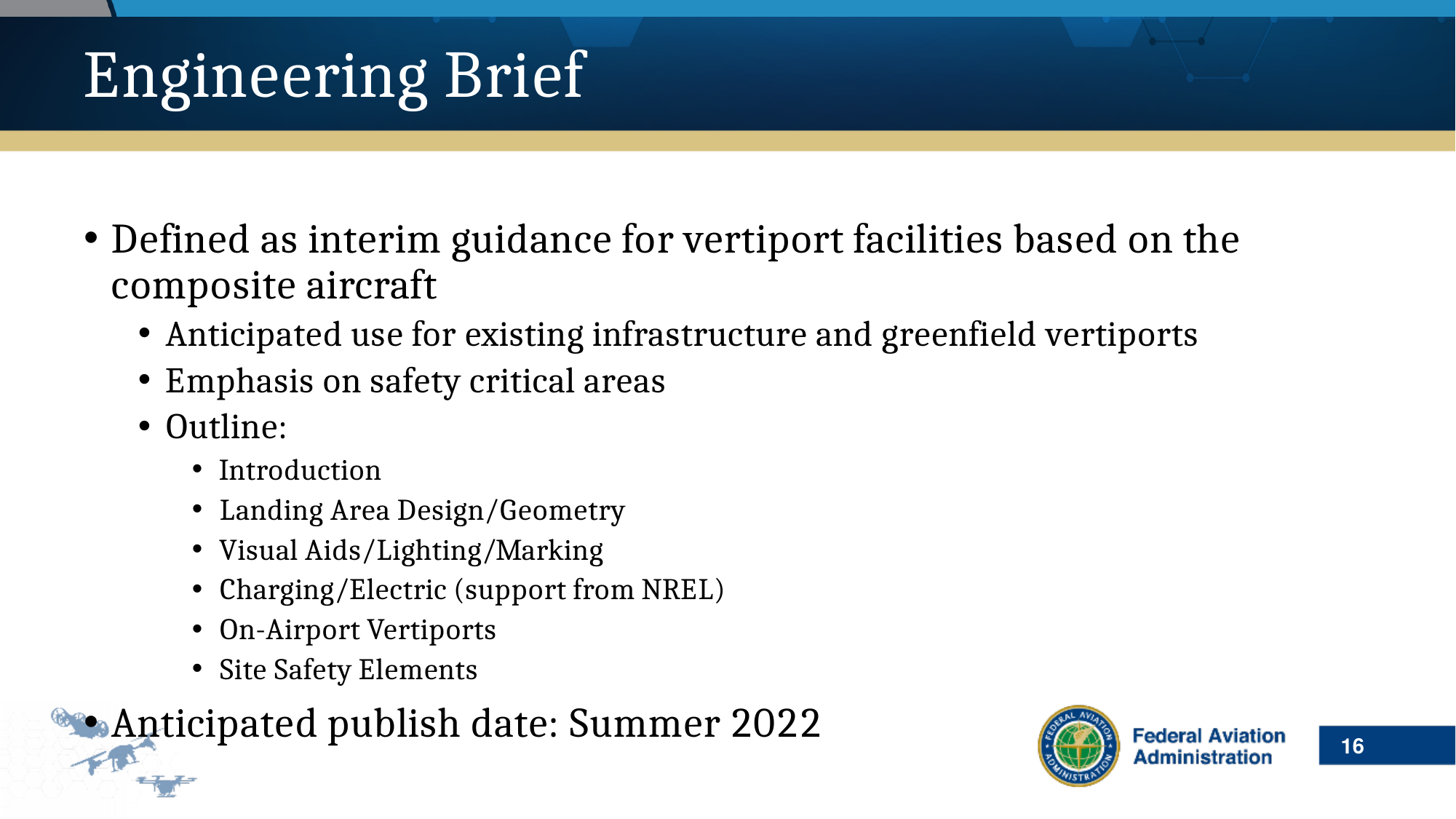

# Engineering Brief
Defined as interim guidance for vertiport facilities based on the composite aircraft
Anticipated use for existing infrastructure and greenfield vertiports
Emphasis on safety critical areas
Outline:
Introduction
Landing Area Design/Geometry
Visual Aids/Lighting/Marking
Charging/Electric (support from NREL)
On-Airport Vertiports
Site Safety Elements
Anticipated publish date: Summer 2022